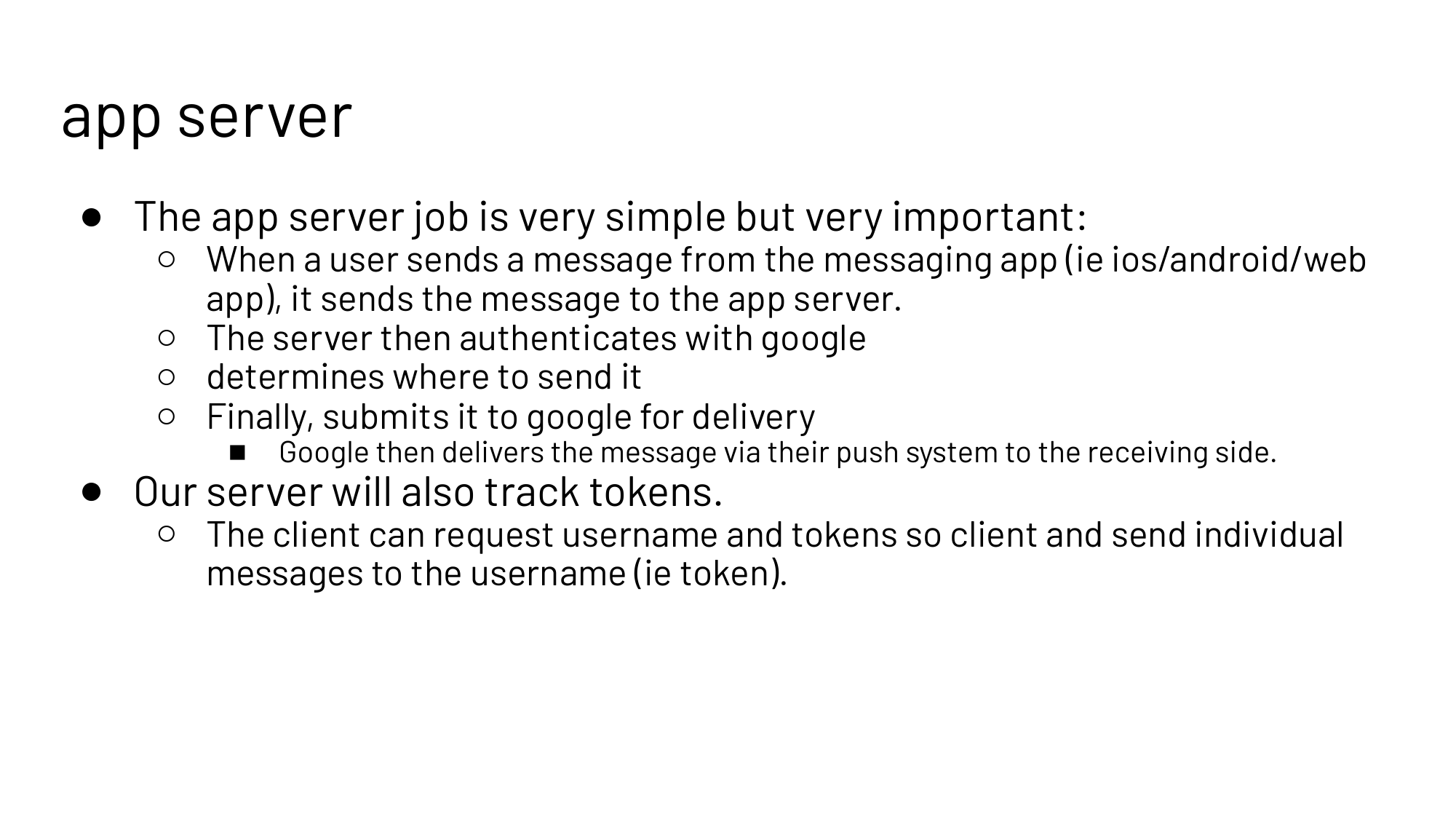

# app server
The app server job is very simple but very important:
When a user sends a message from the messaging app (ie ios/android/web app), it sends the message to the app server.
The server then authenticates with google
determines where to send it
Finally, submits it to google for delivery
Google then delivers the message via their push system to the receiving side.
Our server will also track tokens.
The client can request username and tokens so client and send individual messages to the username (ie token).